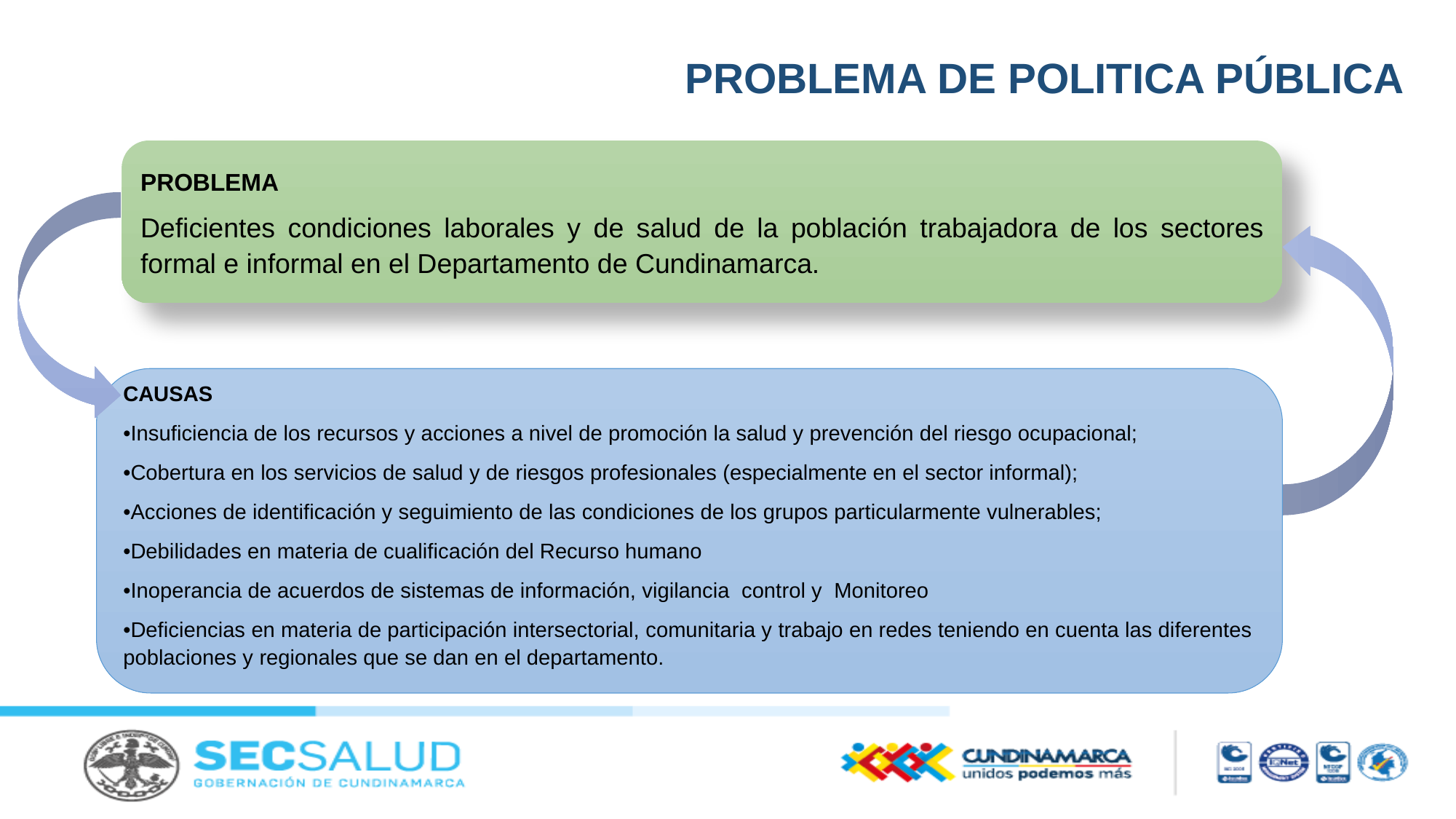

PROBLEMA DE POLITICA PÚBLICA
PROBLEMA
Deficientes condiciones laborales y de salud de la población trabajadora de los sectores formal e informal en el Departamento de Cundinamarca.

CAUSAS
•Insuficiencia de los recursos y acciones a nivel de promoción la salud y prevención del riesgo ocupacional;
•Cobertura en los servicios de salud y de riesgos profesionales (especialmente en el sector informal);
•Acciones de identificación y seguimiento de las condiciones de los grupos particularmente vulnerables;
•Debilidades en materia de cualificación del Recurso humano
•Inoperancia de acuerdos de sistemas de información, vigilancia  control y  Monitoreo
•Deficiencias en materia de participación intersectorial, comunitaria y trabajo en redes teniendo en cuenta las diferentes poblaciones y regionales que se dan en el departamento.